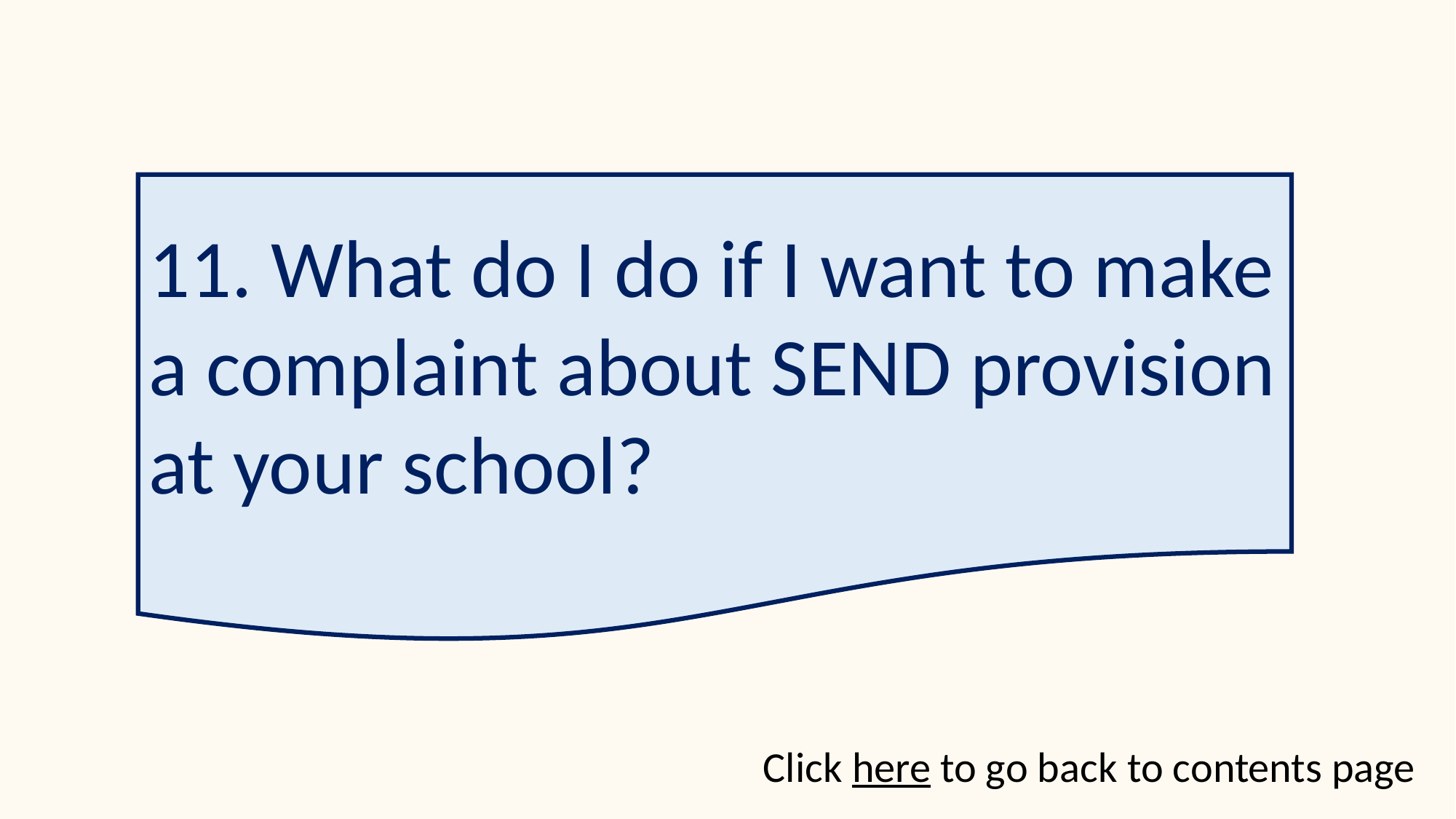

11. What do I do if I want to make a complaint about SEND provision at your school?
Click here to go back to contents page